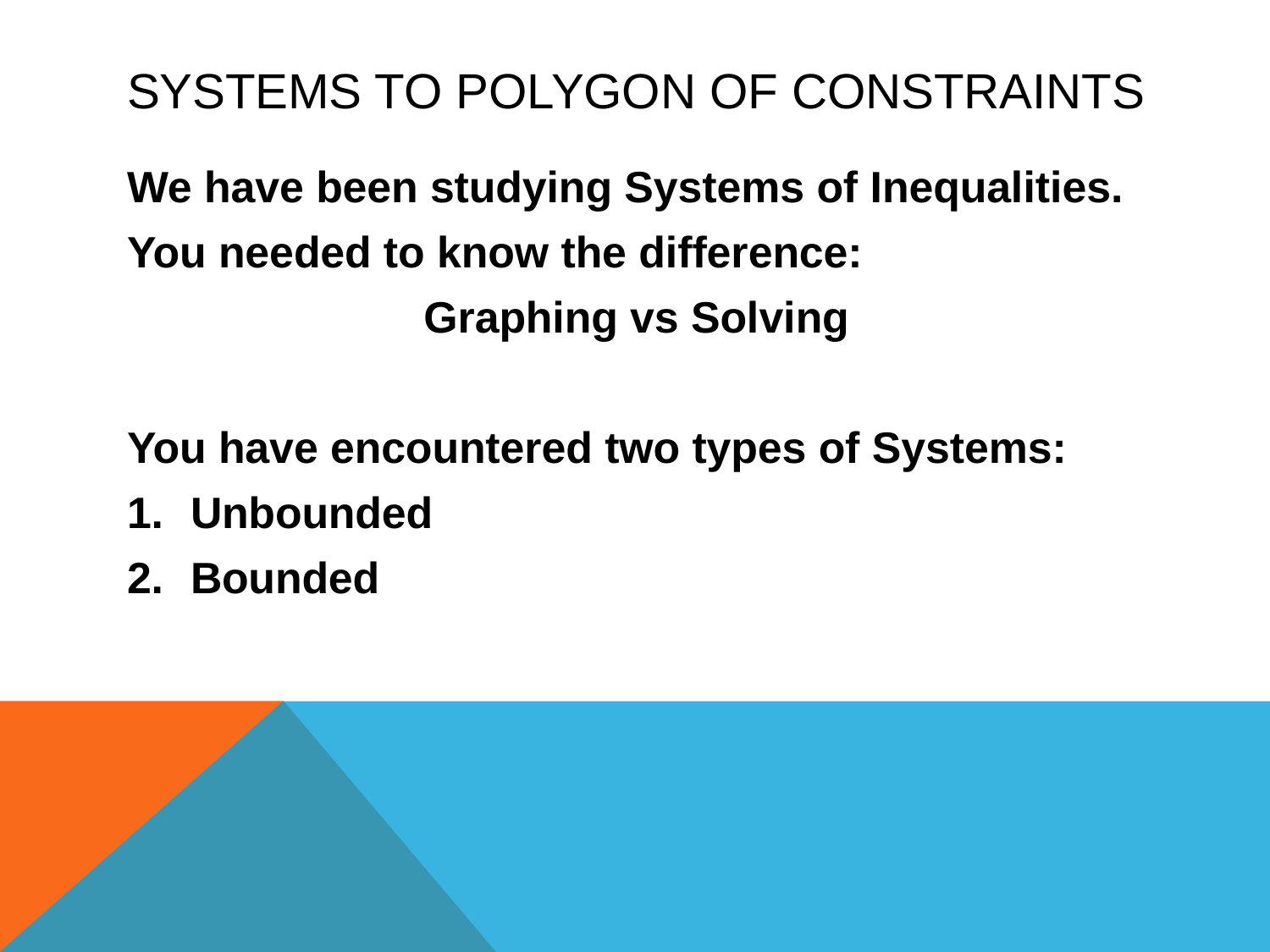

# Systems to Polygon of Constraints
We have been studying Systems of Inequalities.
You needed to know the difference:
Graphing vs Solving

You have encountered two types of Systems:
Unbounded
Bounded